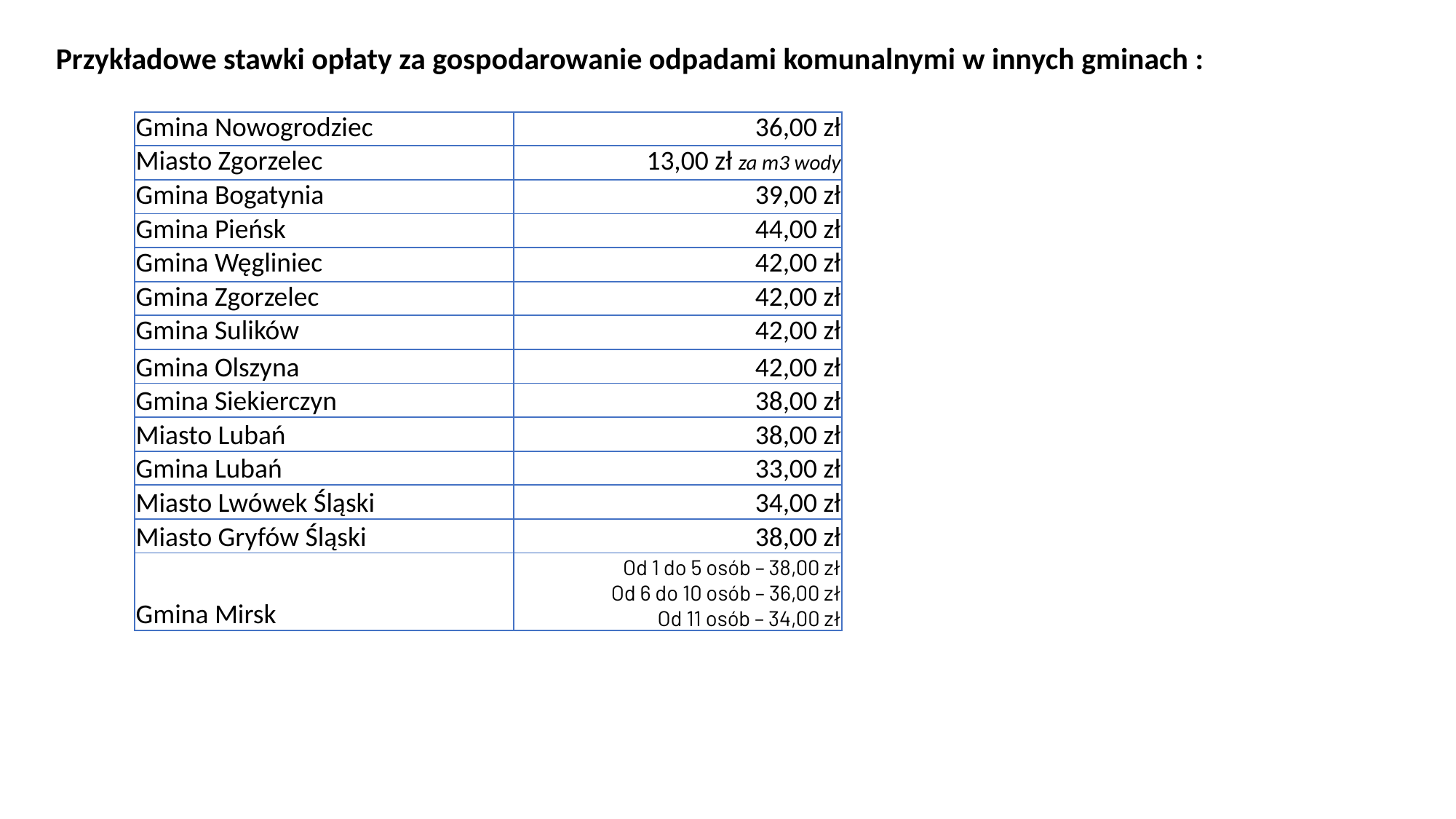

Przykładowe stawki opłaty za gospodarowanie odpadami komunalnymi w innych gminach :
| Gmina Nowogrodziec | 36,00 zł |
| --- | --- |
| Miasto Zgorzelec | 13,00 zł za m3 wody |
| Gmina Bogatynia | 39,00 zł |
| Gmina Pieńsk | 44,00 zł |
| Gmina Węgliniec | 42,00 zł |
| Gmina Zgorzelec | 42,00 zł |
| Gmina Sulików | 42,00 zł |
| Gmina Olszyna | 42,00 zł |
| Gmina Siekierczyn | 38,00 zł |
| Miasto Lubań | 38,00 zł |
| Gmina Lubań | 33,00 zł |
| Miasto Lwówek Śląski | 34,00 zł |
| Miasto Gryfów Śląski | 38,00 zł |
| Gmina Mirsk | Od 1 do 5 osób – 38,00 zł Od 6 do 10 osób – 36,00 zł Od 11 osób – 34,00 zł |